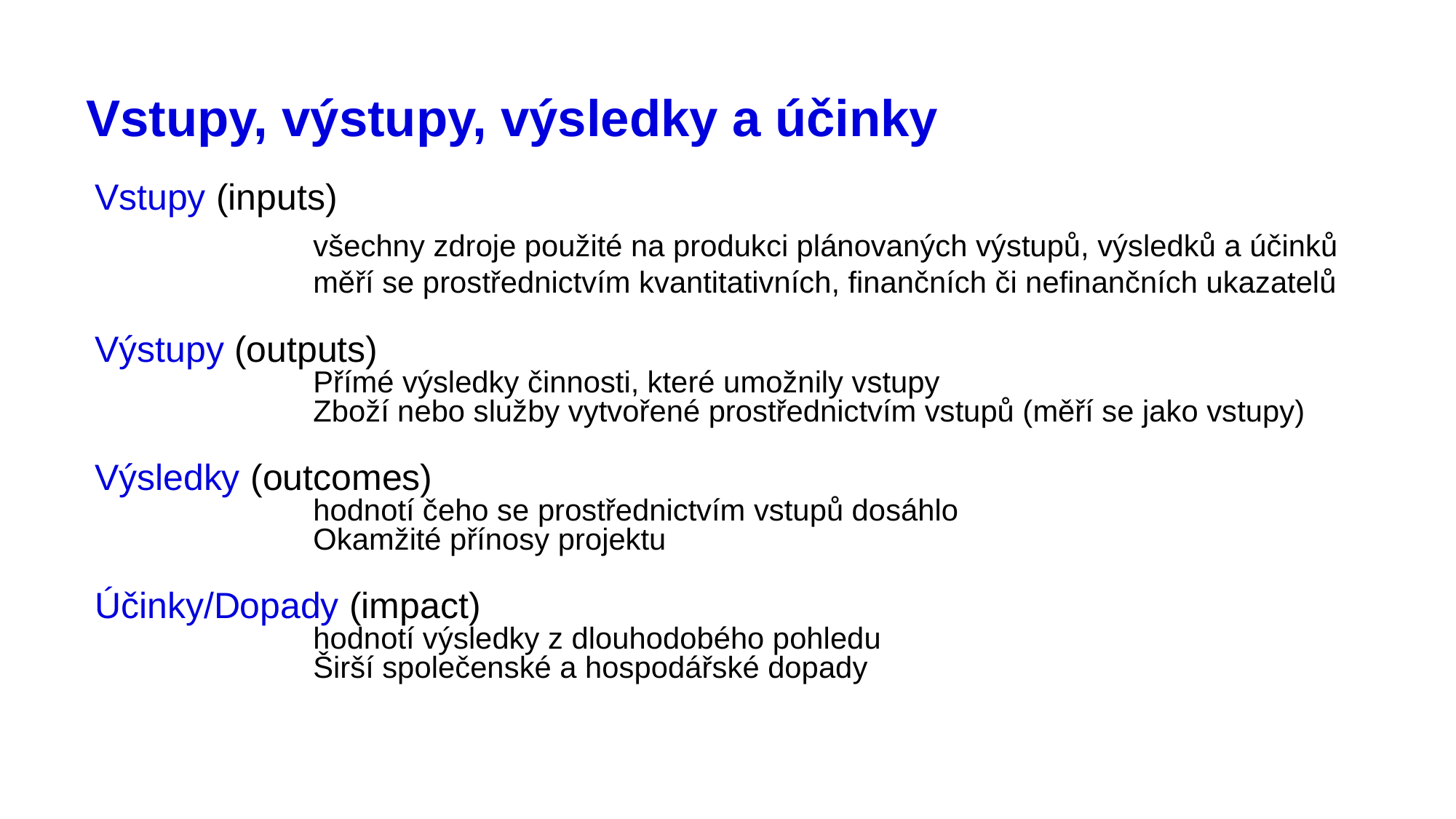

# Vstupy, výstupy, výsledky a účinky
Vstupy (inputs)
		všechny zdroje použité na produkci plánovaných výstupů, výsledků a účinků		měří se prostřednictvím kvantitativních, finančních či nefinančních ukazatelů

Výstupy (outputs)
		Přímé výsledky činnosti, které umožnily vstupy
		Zboží nebo služby vytvořené prostřednictvím vstupů (měří se jako vstupy)

Výsledky (outcomes)
		hodnotí čeho se prostřednictvím vstupů dosáhlo
		Okamžité přínosy projektu

Účinky/Dopady (impact)
		hodnotí výsledky z dlouhodobého pohledu
		Širší společenské a hospodářské dopady